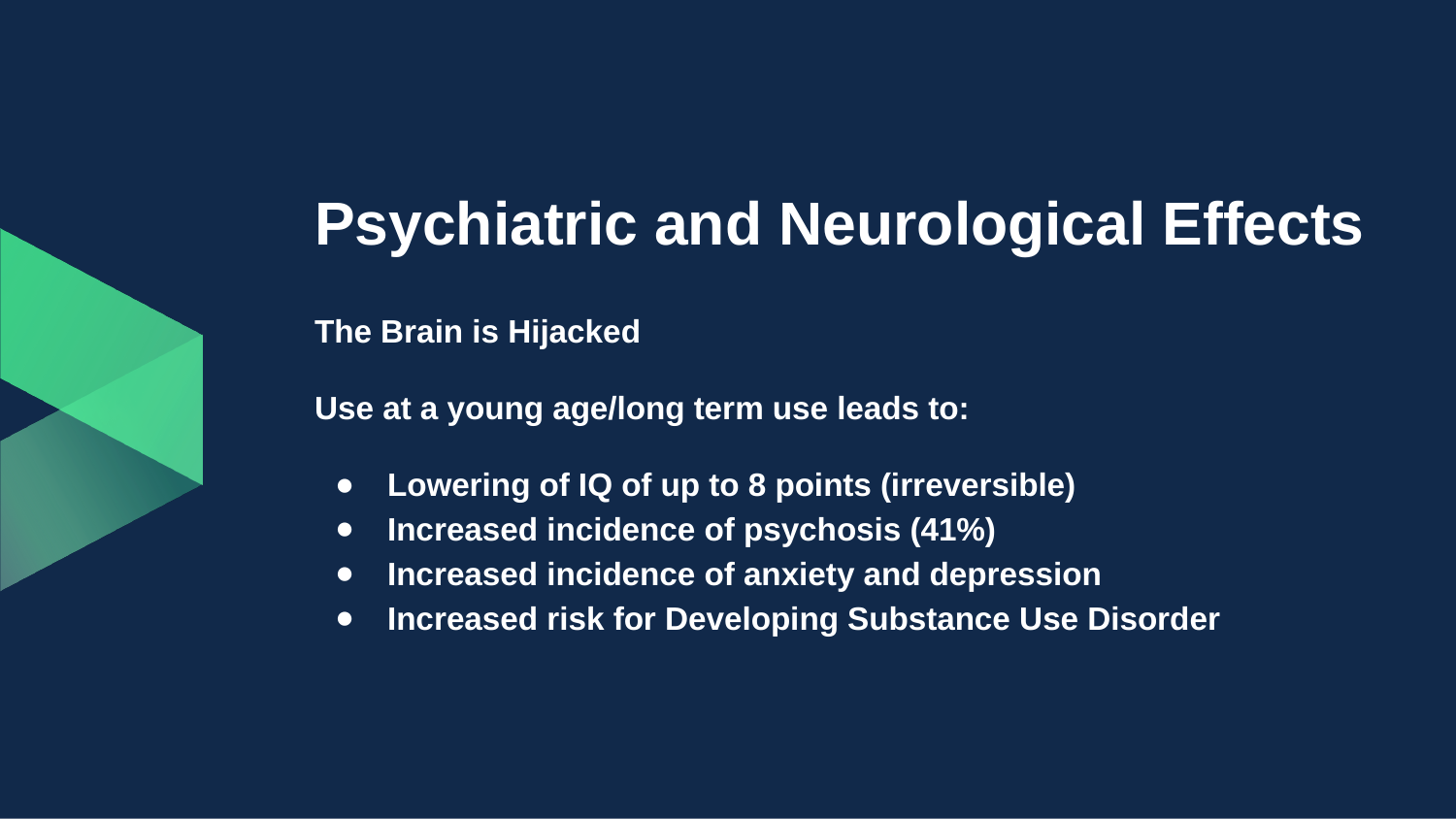

# Psychiatric and Neurological Effects
The Brain is Hijacked
Use at a young age/long term use leads to:
Lowering of IQ of up to 8 points (irreversible)
Increased incidence of psychosis (41%)
Increased incidence of anxiety and depression
Increased risk for Developing Substance Use Disorder